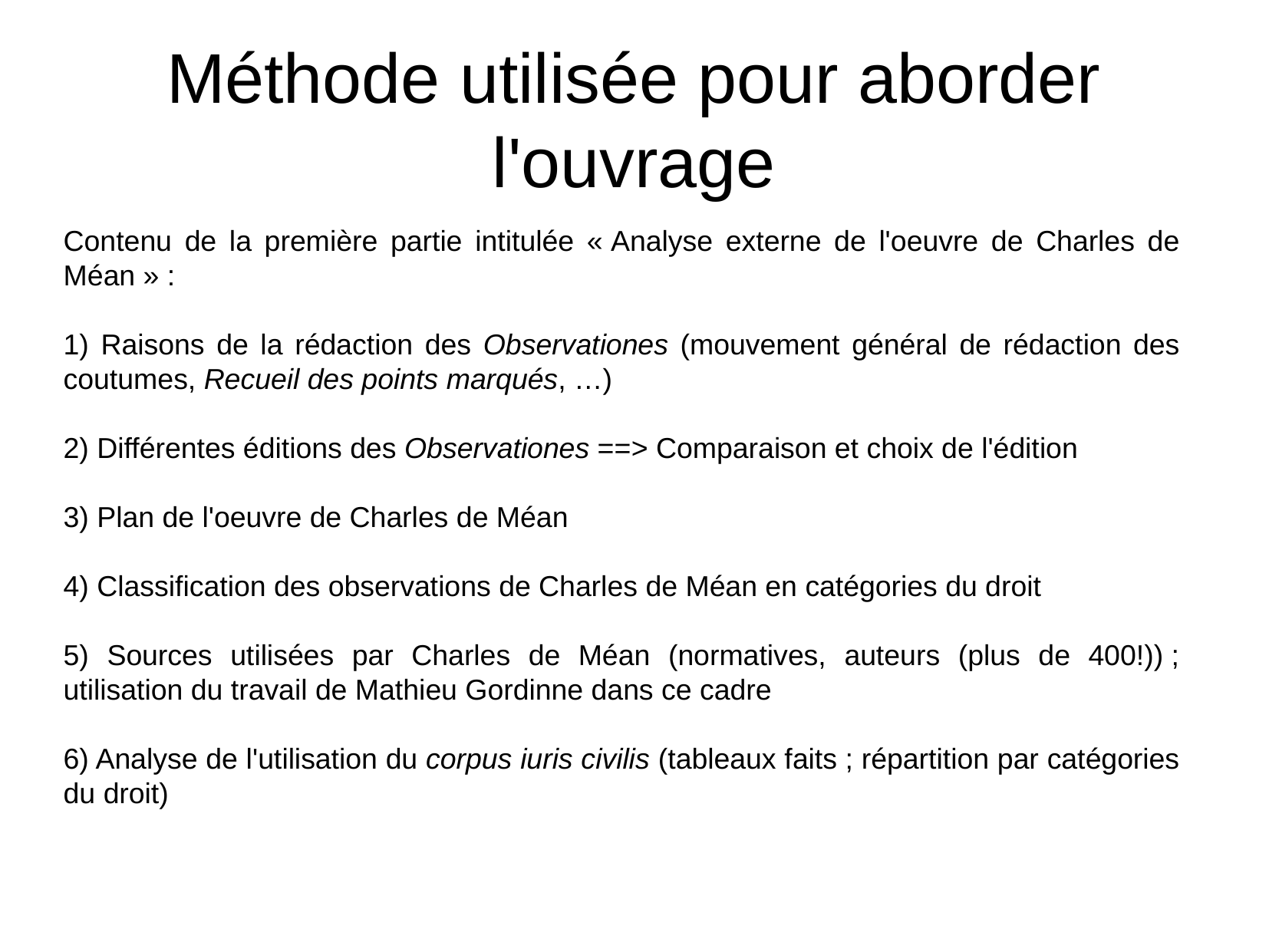

Méthode utilisée pour aborder l'ouvrage
Contenu de la première partie intitulée « Analyse externe de l'oeuvre de Charles de Méan » :

1) Raisons de la rédaction des Observationes (mouvement général de rédaction des coutumes, Recueil des points marqués, …)

2) Différentes éditions des Observationes ==> Comparaison et choix de l'édition

3) Plan de l'oeuvre de Charles de Méan

4) Classification des observations de Charles de Méan en catégories du droit

5) Sources utilisées par Charles de Méan (normatives, auteurs (plus de 400!)) ; utilisation du travail de Mathieu Gordinne dans ce cadre

6) Analyse de l'utilisation du corpus iuris civilis (tableaux faits ; répartition par catégories du droit)